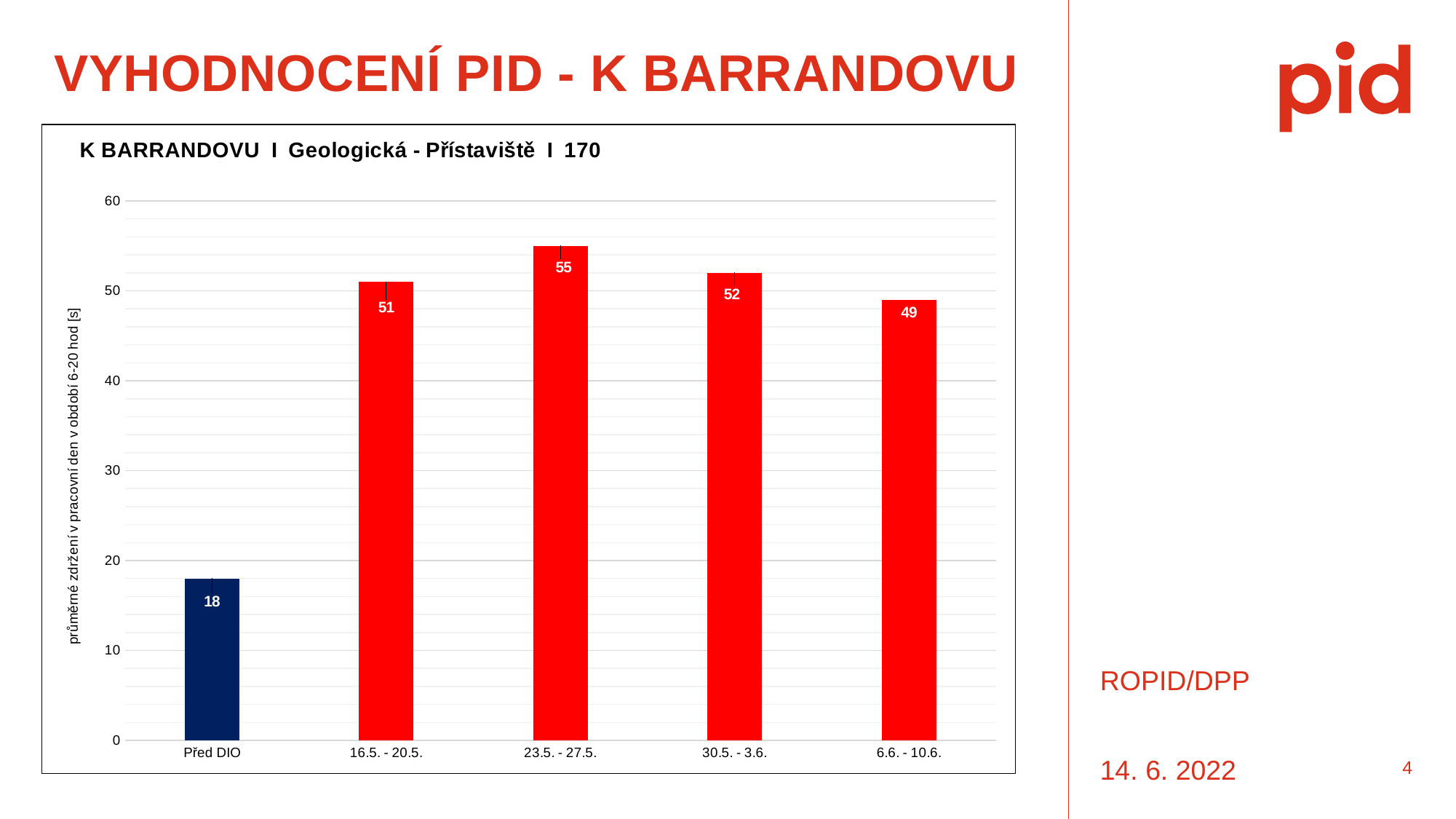

# VYHODNOCENÍ PID - K BARRANDOVU

### Chart: K BARRANDOVU  I  Geologická - Přístaviště  I  170

| Category | Průměr [s] |
|---|---|
| Před DIO | 18.0 |
| 16.5. - 20.5. | 51.0 |
| 23.5. - 27.5. | 55.0 |
| 30.5. - 3.6. | 52.0 |
| 6.6. - 10.6. | 49.0 |
ROPID/DPP

14. 6. 2022
4